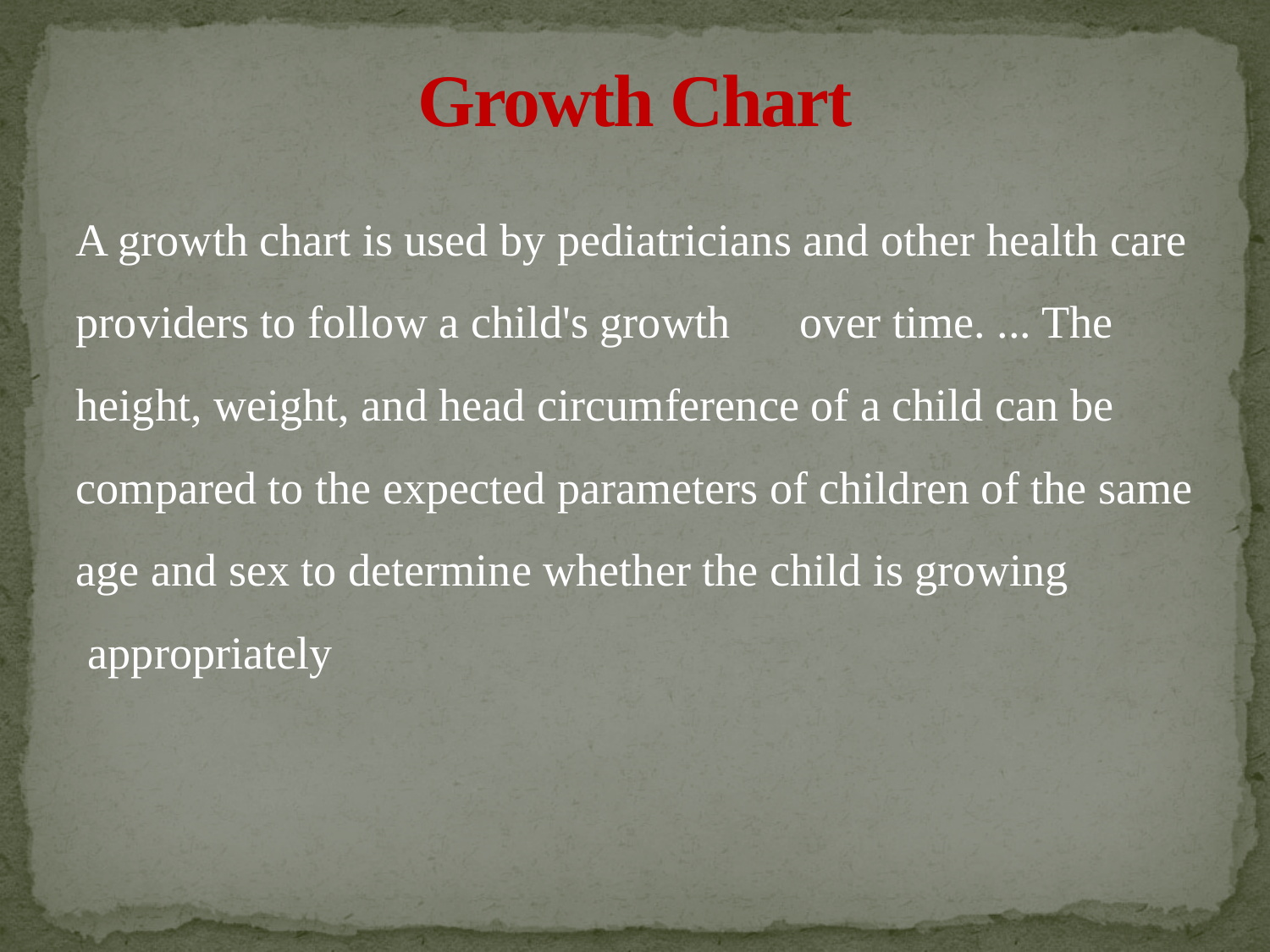

# Growth Chart
A growth chart is used by pediatricians and other health care providers to follow a child's growth      over time. ... The height, weight, and head circumference of a child can be compared to the expected parameters of children of the same age and sex to determine whether the child is growing appropriately